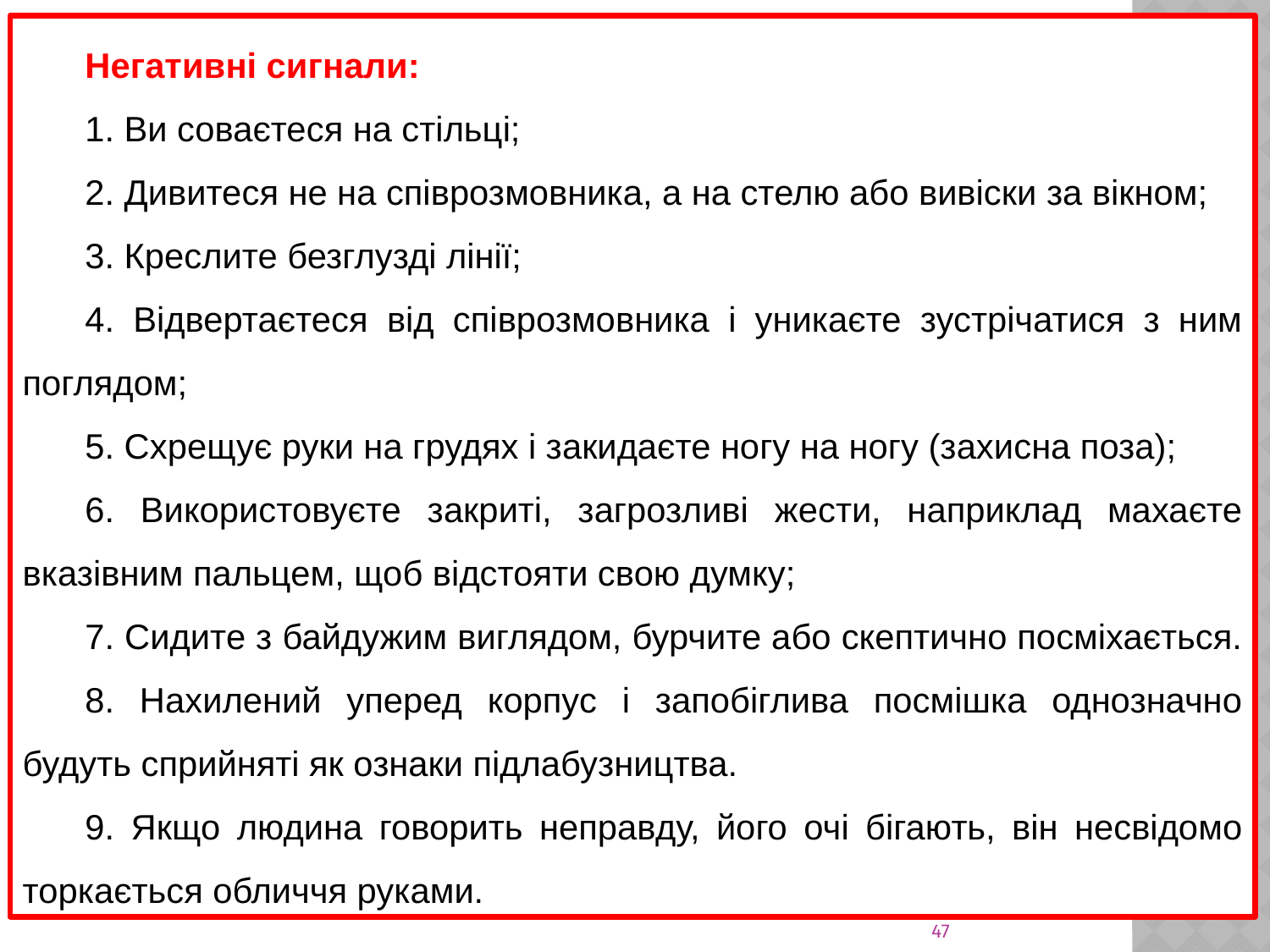

Негативні сигнали:
1. Ви соваєтеся на стільці;
2. Дивитеся не на співрозмовника, а на стелю або вивіски за вікном;
3. Креслите безглузді лінії;
4. Відвертаєтеся від співрозмовника і уникаєте зустрічатися з ним поглядом;
5. Схрещує руки на грудях і закидаєте ногу на ногу (захисна поза);
6. Використовуєте закриті, загрозливі жести, наприклад махаєте вказівним пальцем, щоб відстояти свою думку;
7. Сидите з байдужим виглядом, бурчите або скептично посміхається.
8. Нахилений уперед корпус і запобіглива посмішка однозначно будуть сприйняті як ознаки підлабузництва.
9. Якщо людина говорить неправду, його очі бігають, він несвідомо торкається обличчя руками.
47